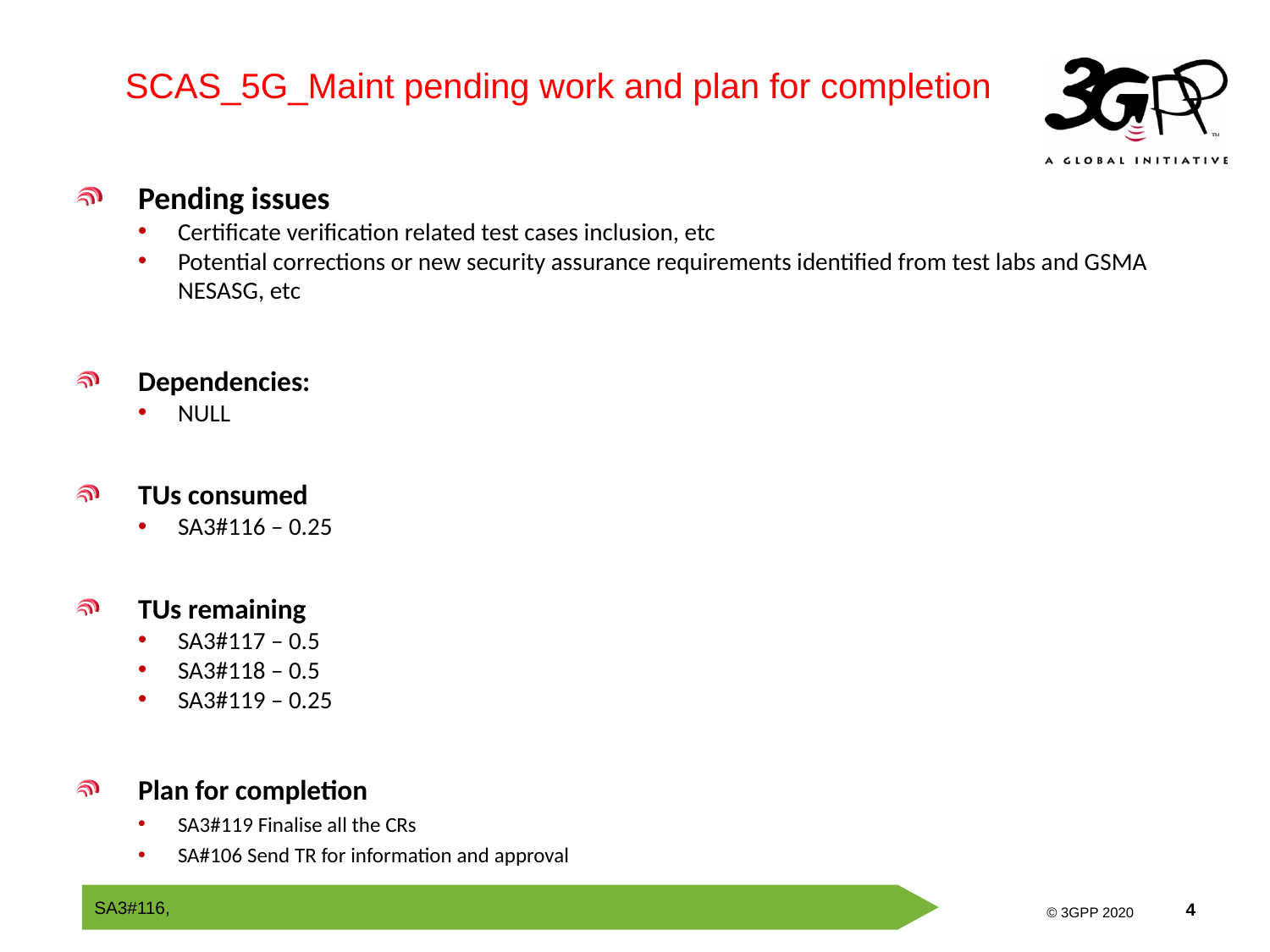

SCAS_5G_Maint pending work and plan for completion
Pending issues
Certificate verification related test cases inclusion, etc
Potential corrections or new security assurance requirements identified from test labs and GSMA NESASG, etc

Dependencies:
NULL

TUs consumed
SA3#116 – 0.25

TUs remaining
SA3#117 – 0.5
SA3#118 – 0.5
SA3#119 – 0.25

Plan for completion
SA3#119 Finalise all the CRs
SA#106 Send TR for information and approval